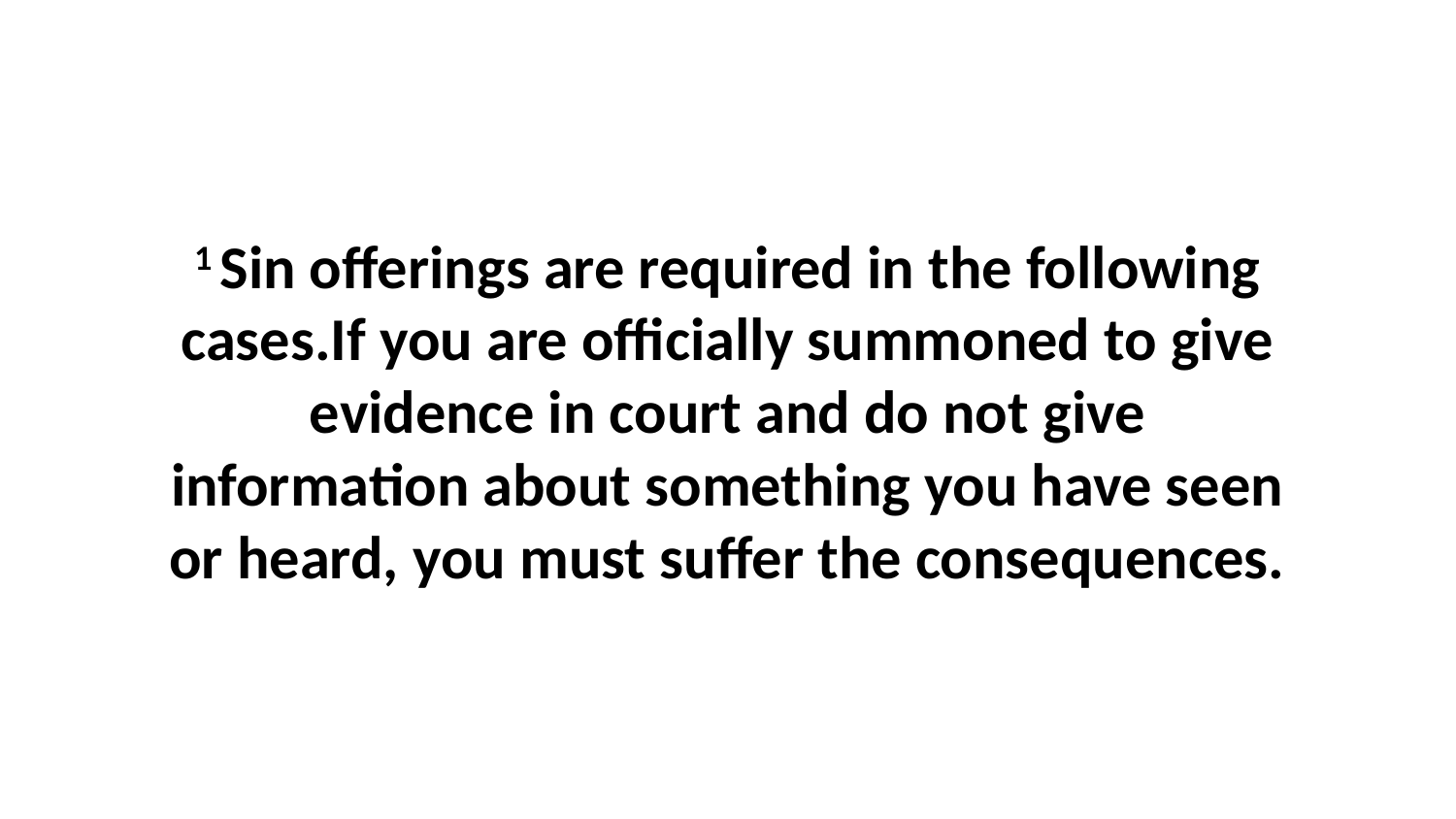

1 Sin offerings are required in the following cases.If you are officially summoned to give evidence in court and do not give information about something you have seen or heard, you must suffer the consequences.